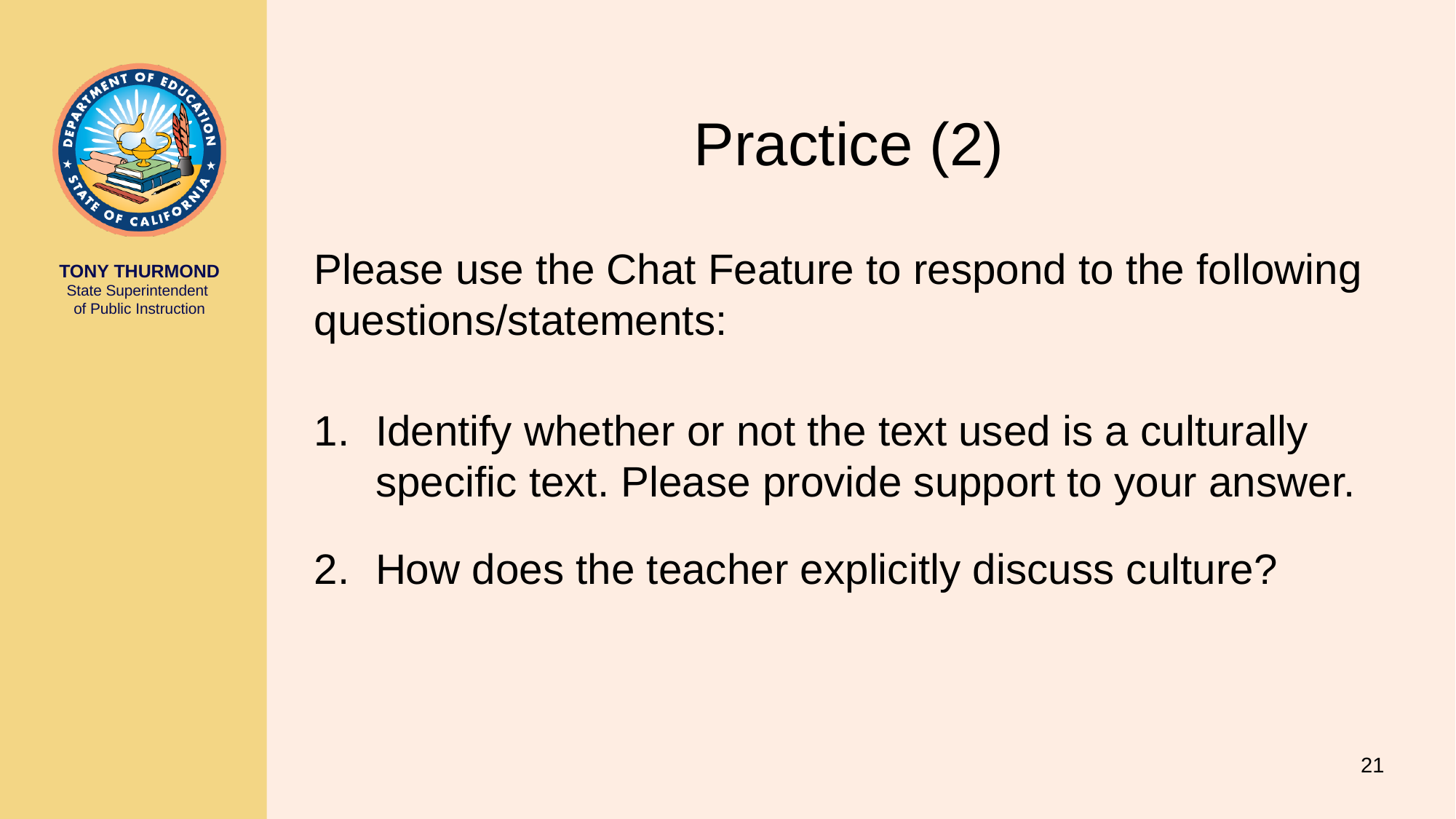

# Practice (2)
Please use the Chat Feature to respond to the following questions/statements:

Identify whether or not the text used is a culturally specific text. Please provide support to your answer.
How does the teacher explicitly discuss culture?
21